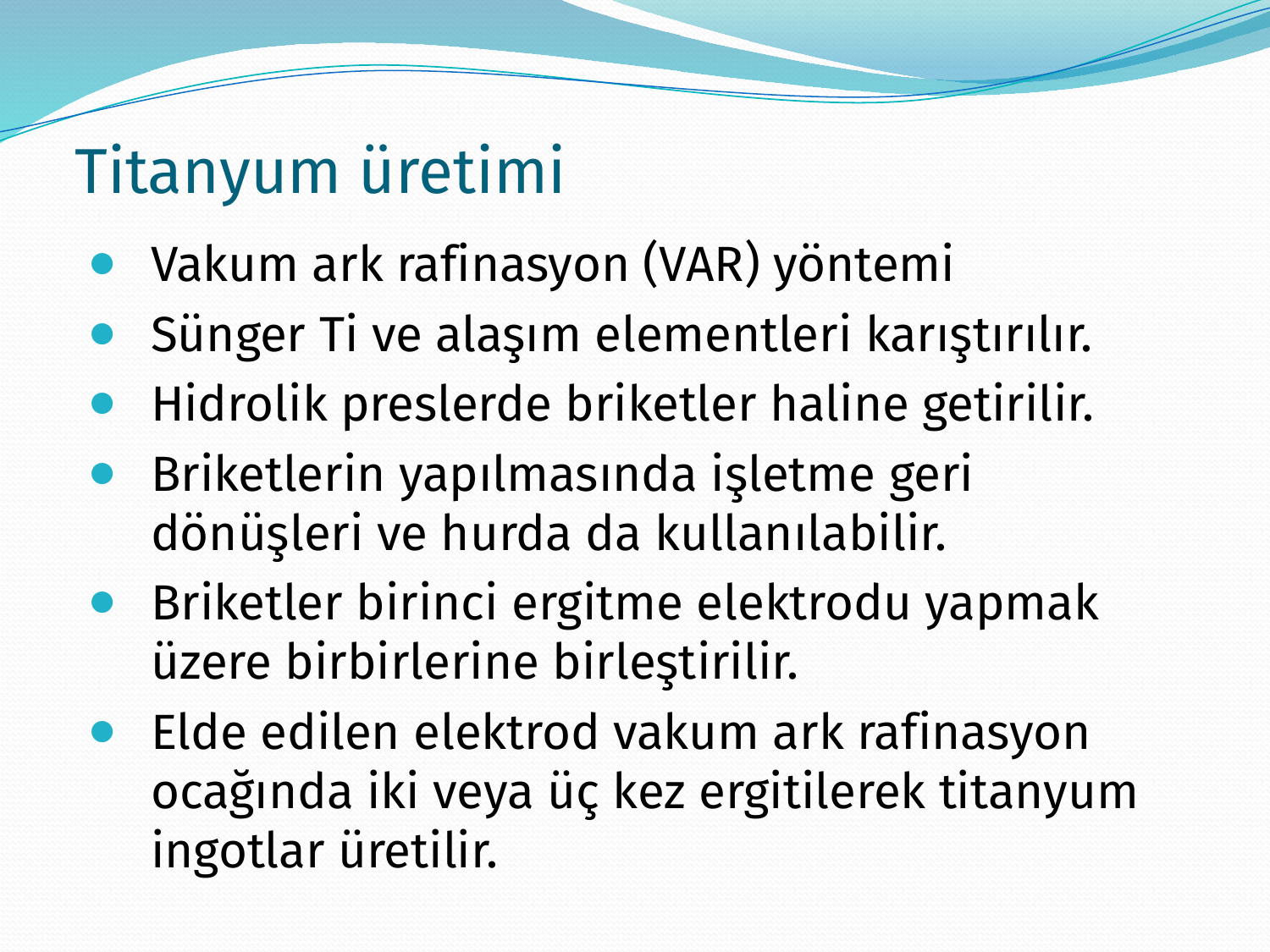

# Titanyum üretimi
Vakum ark rafinasyon (VAR) yöntemi
Sünger Ti ve alaşım elementleri karıştırılır.
Hidrolik preslerde briketler haline getirilir.
Briketlerin yapılmasında işletme geri dönüşleri ve hurda da kullanılabilir.
Briketler birinci ergitme elektrodu yapmak üzere birbirlerine birleştirilir.
Elde edilen elektrod vakum ark rafinasyon ocağında iki veya üç kez ergitilerek titanyum ingotlar üretilir.